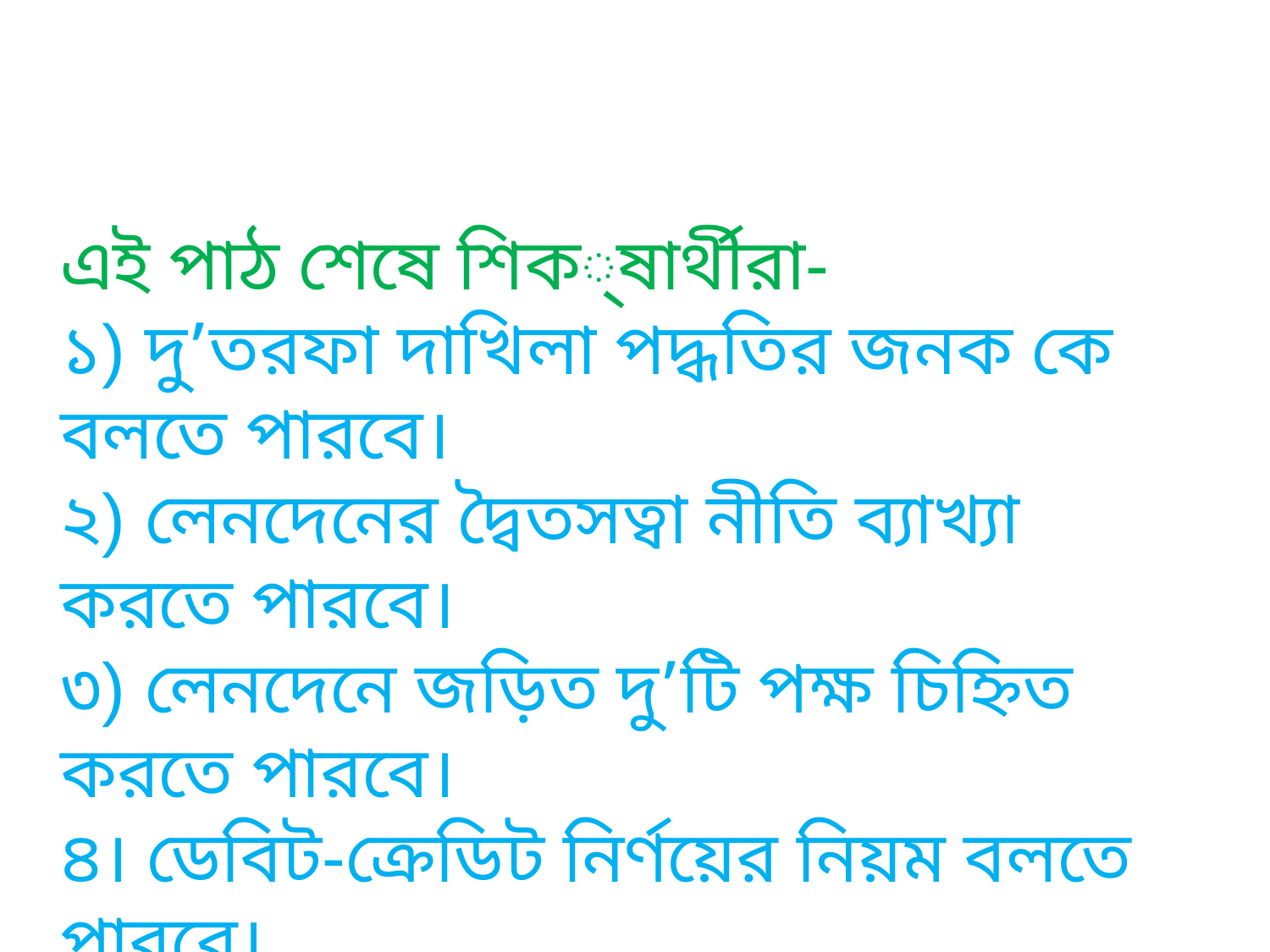

এই পাঠ শেষে শিক্ষার্থীরা-
১) দু’তরফা দাখিলা পদ্ধতির জনক কে বলতে পারবে।
২) লেনদেনের দ্বৈতসত্বা নীতি ব্যাখ্যা করতে পারবে।
৩) লেনদেনে জড়িত দু’টি পক্ষ চিহ্নিত করতে পারবে।
৪। ডেবিট-ক্রেডিট নির্ণয়ের নিয়ম বলতে পারবে।
৫) হিসাবের ডেবিট ক্রেডিট নিণয় করতে পারবে।